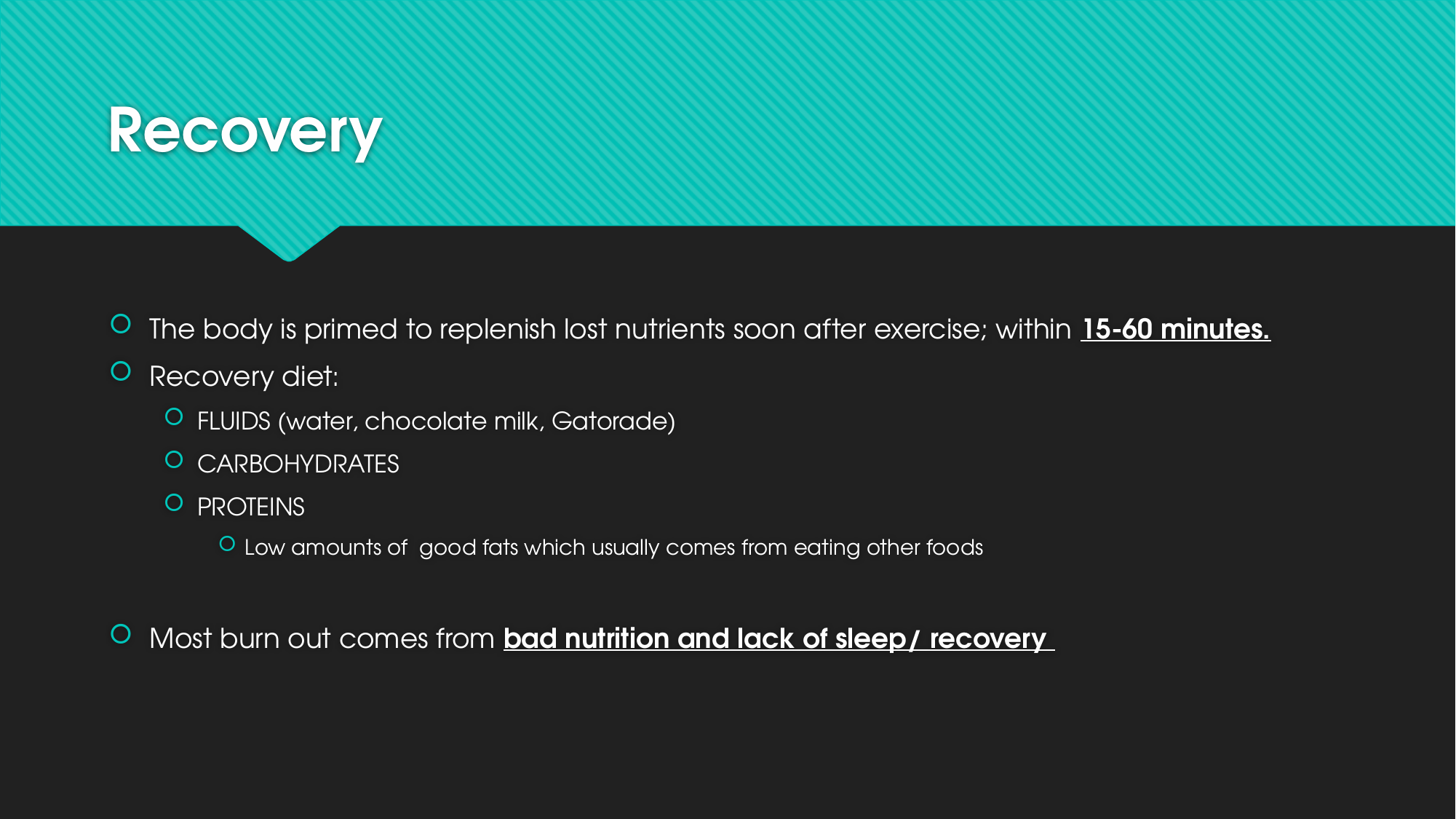

# Recovery
The body is primed to replenish lost nutrients soon after exercise; within 15-60 minutes.
Recovery diet:
FLUIDS (water, chocolate milk, Gatorade)
CARBOHYDRATES
PROTEINS
Low amounts of  good fats which usually comes from eating other foods

Most burn out comes from bad nutrition and lack of sleep/ recovery